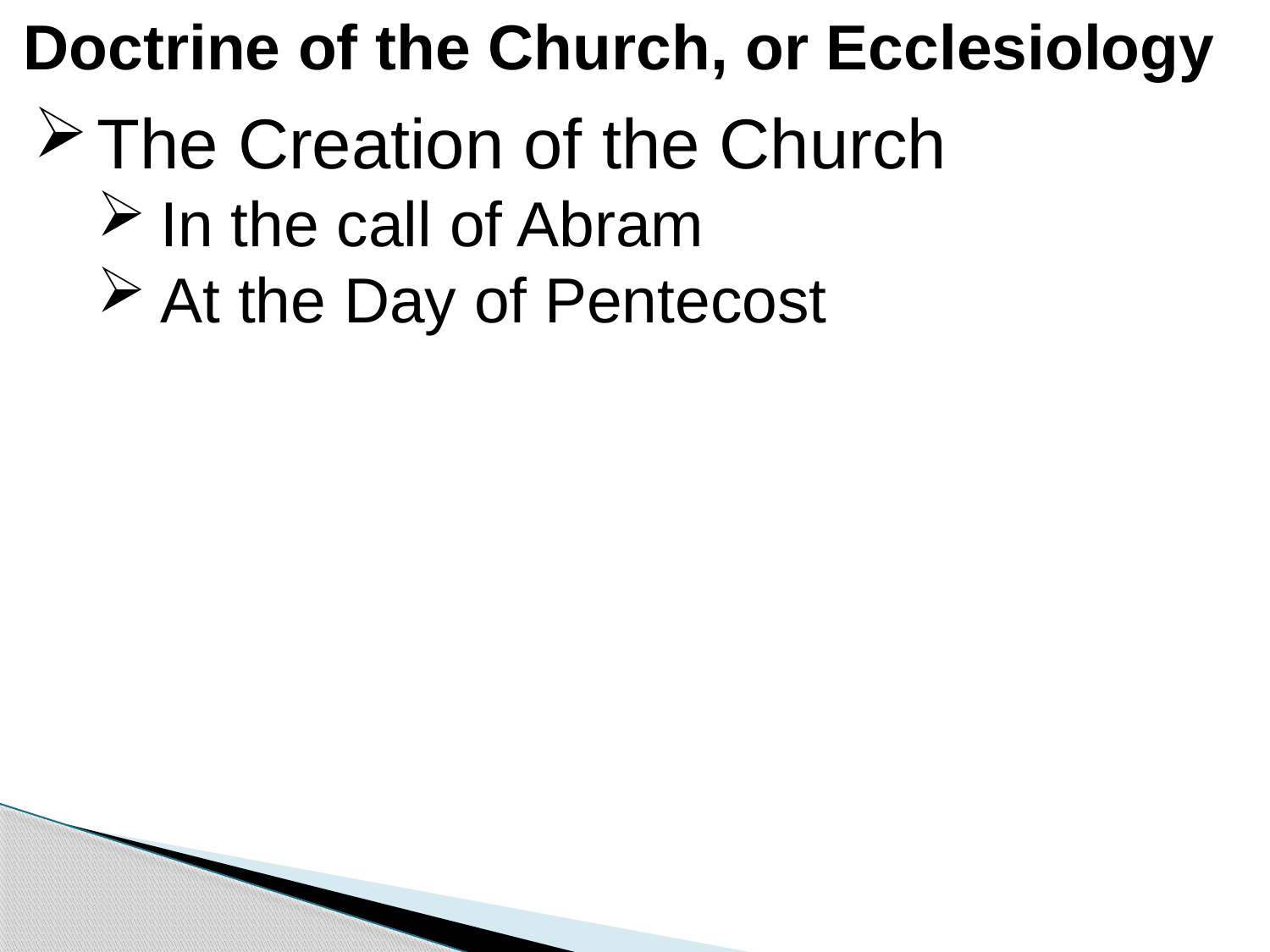

Doctrine of the Church, or Ecclesiology

The Creation of the Church
In the call of Abram
At the Day of Pentecost